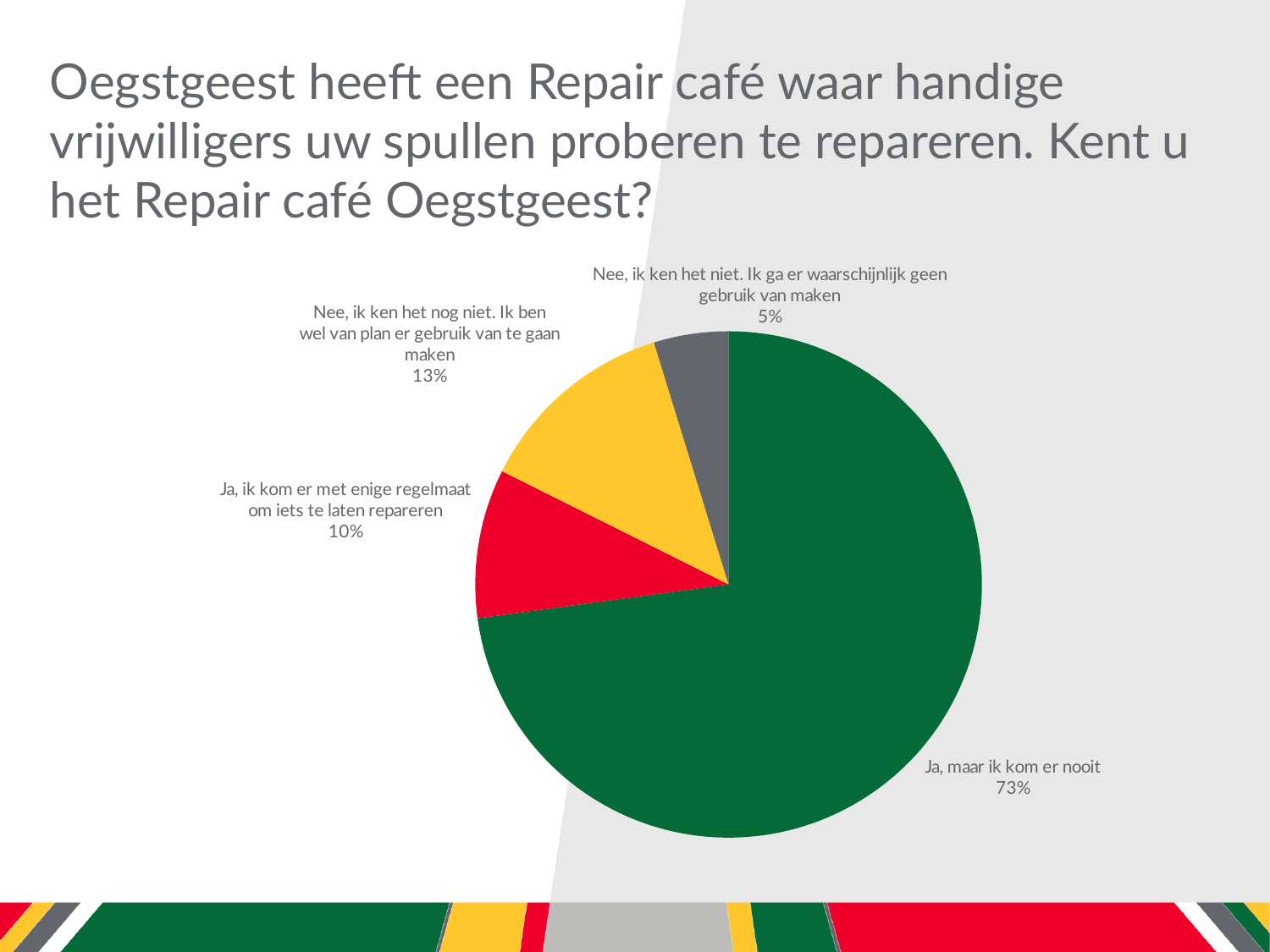

# Oegstgeest heeft een Repair café waar handige vrijwilligers uw spullen proberen te repareren. Kent u het Repair café Oegstgeest?

### Chart

| Category | antwoorden |
|---|---|
| Ja, maar ik kom er nooit | 0.7285714285714285 |
| Ja, ik kom er met enige regelmaat om iets te laten repareren | 0.09523809523809523 |
| Nee, ik ken het nog niet. Ik ben wel van plan er gebruik van te gaan maken | 0.1285714285714286 |
| Nee, ik ken het niet. Ik ga er waarschijnlijk geen gebruik van maken | 0.047619047619047616 |